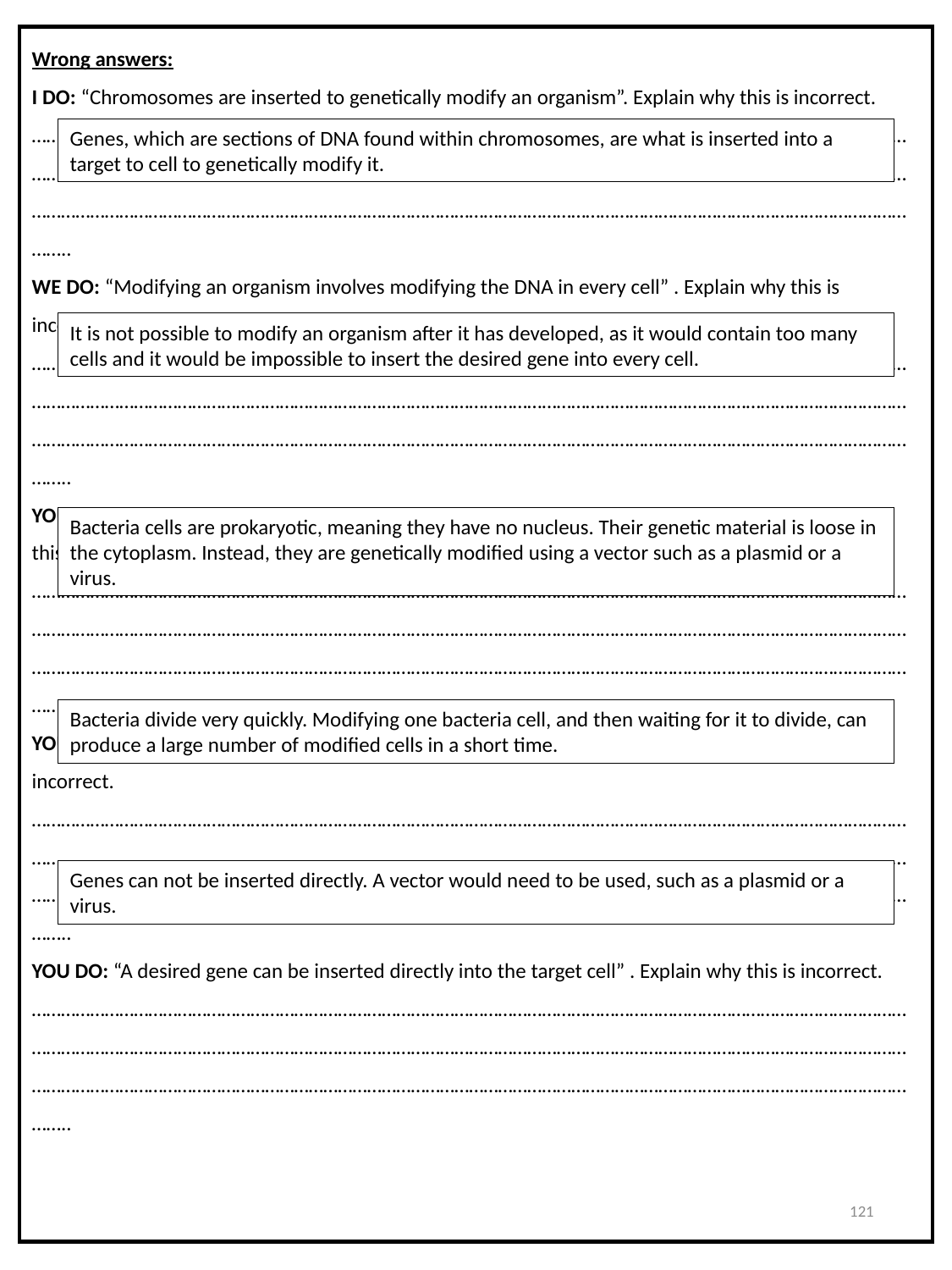

Wrong answers:
I DO: “Chromosomes are inserted to genetically modify an organism”. Explain why this is incorrect.
……………………………………………………………………………………………………………………………………………………………………………………………………………………………………………………………………………………………………………………………………………………………………………………………………………………………………………………………………………………………………..
WE DO: “Modifying an organism involves modifying the DNA in every cell” . Explain why this is incorrect.
……………………………………………………………………………………………………………………………………………………………………………………………………………………………………………………………………………………………………………………………………………………………………………………………………………………………………………………………………………………………………..
YOU DO: “Bacteria are genetically modified by inserting extra genes into their nucleus” . Explain why this is incorrect.
……………………………………………………………………………………………………………………………………………………………………………………………………………………………………………………………………………………………………………………………………………………………………………………………………………………………………………………………………………………………………..
YOU DO: “Each individual bacteria cell needs to be modified to produce insulin” . Explain why this is incorrect.
……………………………………………………………………………………………………………………………………………………………………………………………………………………………………………………………………………………………………………………………………………………………………………………………………………………………………………………………………………………………………..
YOU DO: “A desired gene can be inserted directly into the target cell” . Explain why this is incorrect.
……………………………………………………………………………………………………………………………………………………………………………………………………………………………………………………………………………………………………………………………………………………………………………………………………………………………………………………………………………………………………..

Genes, which are sections of DNA found within chromosomes, are what is inserted into a target to cell to genetically modify it.
It is not possible to modify an organism after it has developed, as it would contain too many cells and it would be impossible to insert the desired gene into every cell.
Bacteria cells are prokaryotic, meaning they have no nucleus. Their genetic material is loose in the cytoplasm. Instead, they are genetically modified using a vector such as a plasmid or a virus.
Bacteria divide very quickly. Modifying one bacteria cell, and then waiting for it to divide, can produce a large number of modified cells in a short time.
Genes can not be inserted directly. A vector would need to be used, such as a plasmid or a virus.
121